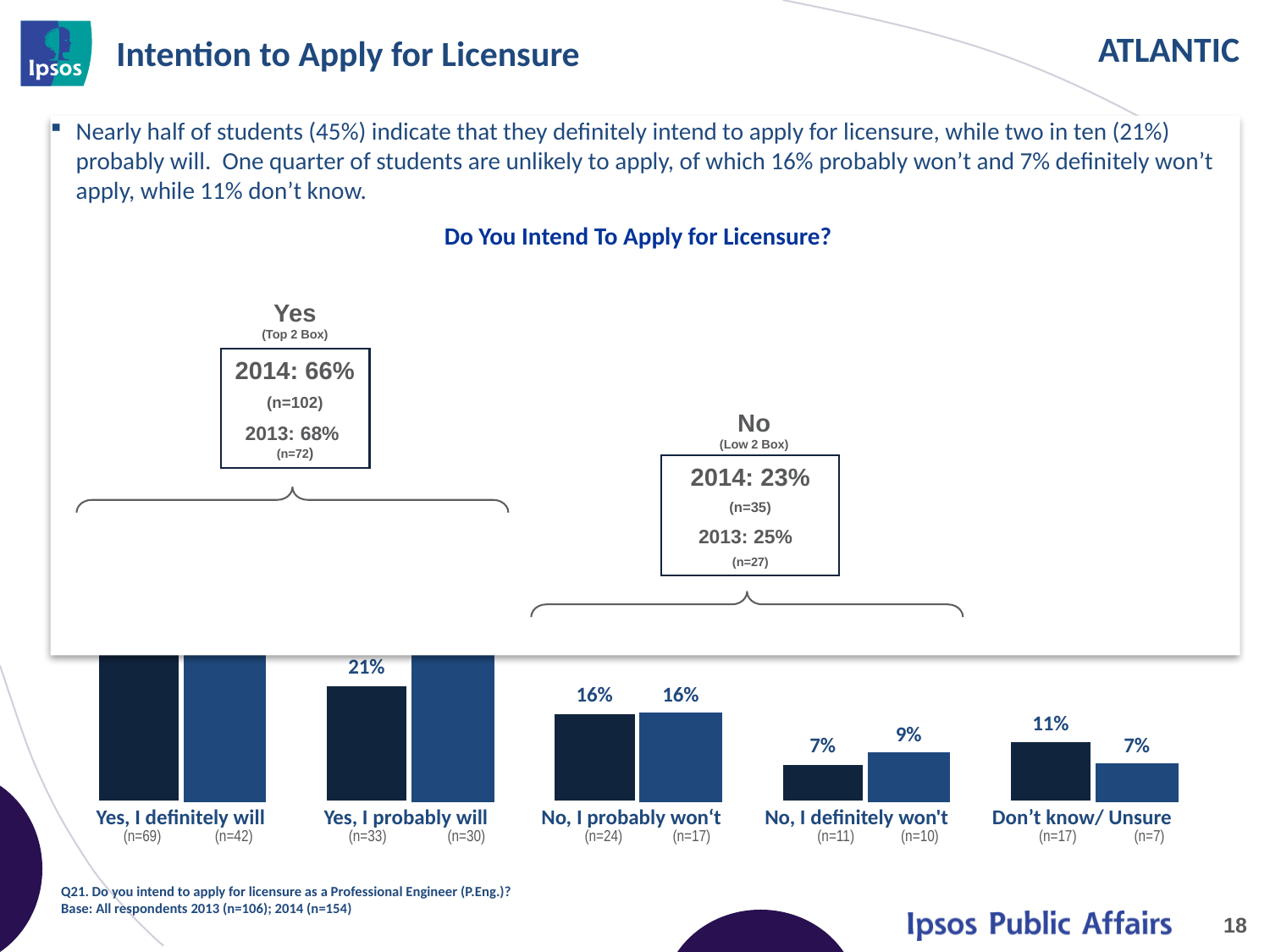

# Intention to Apply for Licensure
Nearly half of students (45%) indicate that they definitely intend to apply for licensure, while two in ten (21%)  probably will.  One quarter of students are unlikely to apply, of which 16% probably won’t and 7% definitely won’t apply, while 11% don’t know.
Do You Intend To Apply for Licensure?

### Chart

| Category | 2014 | 2013 |
|---|---|---|
| Yes, I definitely will | 0.45 | 0.4 |
| Yes, I probably will | 0.21 | 0.28 |
| No, I probably won't | 0.16 | 0.16 |
| No, I definitely won't | 0.07 | 0.09 |
| Don't know/ Unsure | 0.11 | 0.07 |
Yes
(Top 2 Box)
2014: 66%
(n=102)
2013: 68%    (n=72)

No
(Low 2 Box)
2014: 23%
(n=35)
2013: 25%
(n=27)
| Yes, I definitely will (n=69) (n=42) | Yes, I probably will (n=33) (n=30) | No, I probably won‘t (n=24) (n=17) | No, I definitely won't (n=11) (n=10) | Don’t know/ Unsure (n=17) (n=7) |
| --- | --- | --- | --- | --- |
Q21. Do you intend to apply for licensure as a Professional Engineer (P.Eng.)?
Base: All respondents 2013 (n=106); 2014 (n=154)
18